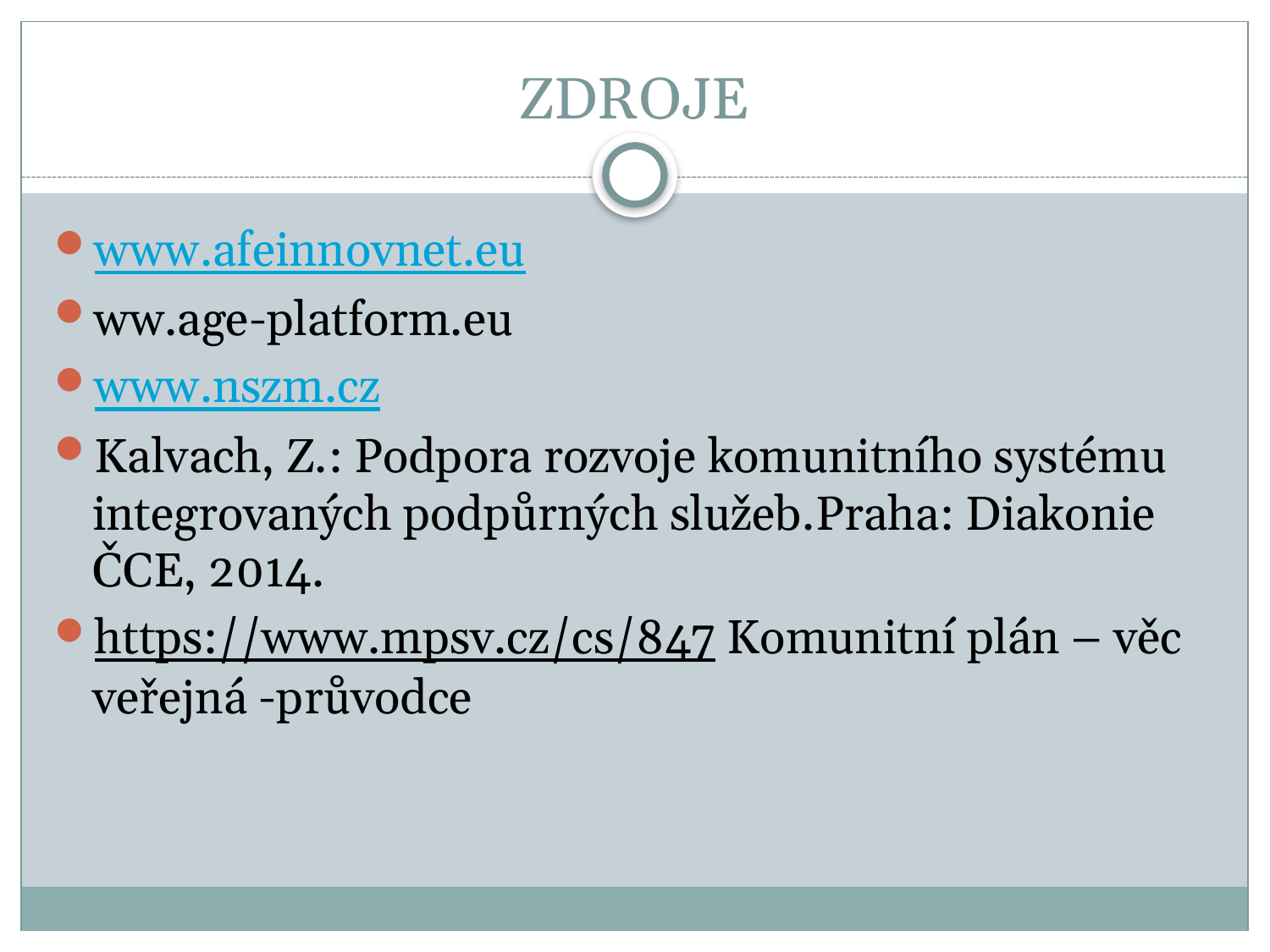

# ZDROJE
www.afeinnovnet.eu
ww.age-platform.eu
www.nszm.cz
Kalvach, Z.: Podpora rozvoje komunitního systému  integrovaných podpůrných služeb.Praha: Diakonie ČCE, 2014.
https://www.mpsv.cz/cs/847 Komunitní plán – věc veřejná -průvodce